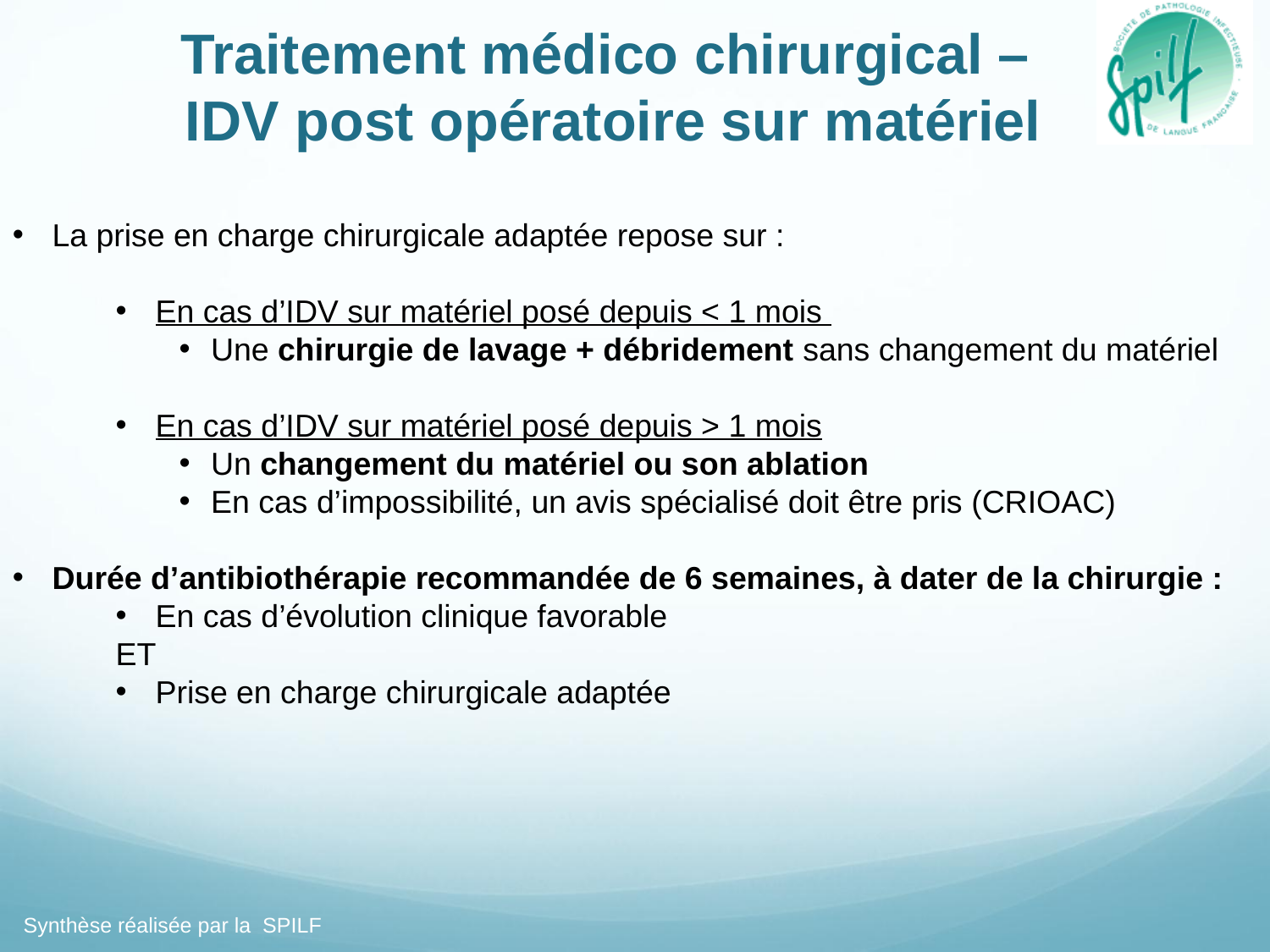

Traitement médico chirurgical –
IDV post opératoire sur matériel

La prise en charge chirurgicale adaptée repose sur :

En cas d’IDV sur matériel posé depuis < 1 mois
Une chirurgie de lavage + débridement sans changement du matériel

En cas d’IDV sur matériel posé depuis > 1 mois
Un changement du matériel ou son ablation
En cas d’impossibilité, un avis spécialisé doit être pris (CRIOAC)

Durée d’antibiothérapie recommandée de 6 semaines, à dater de la chirurgie :
En cas d’évolution clinique favorable
ET
Prise en charge chirurgicale adaptée

Synthèse réalisée par la  SPILF